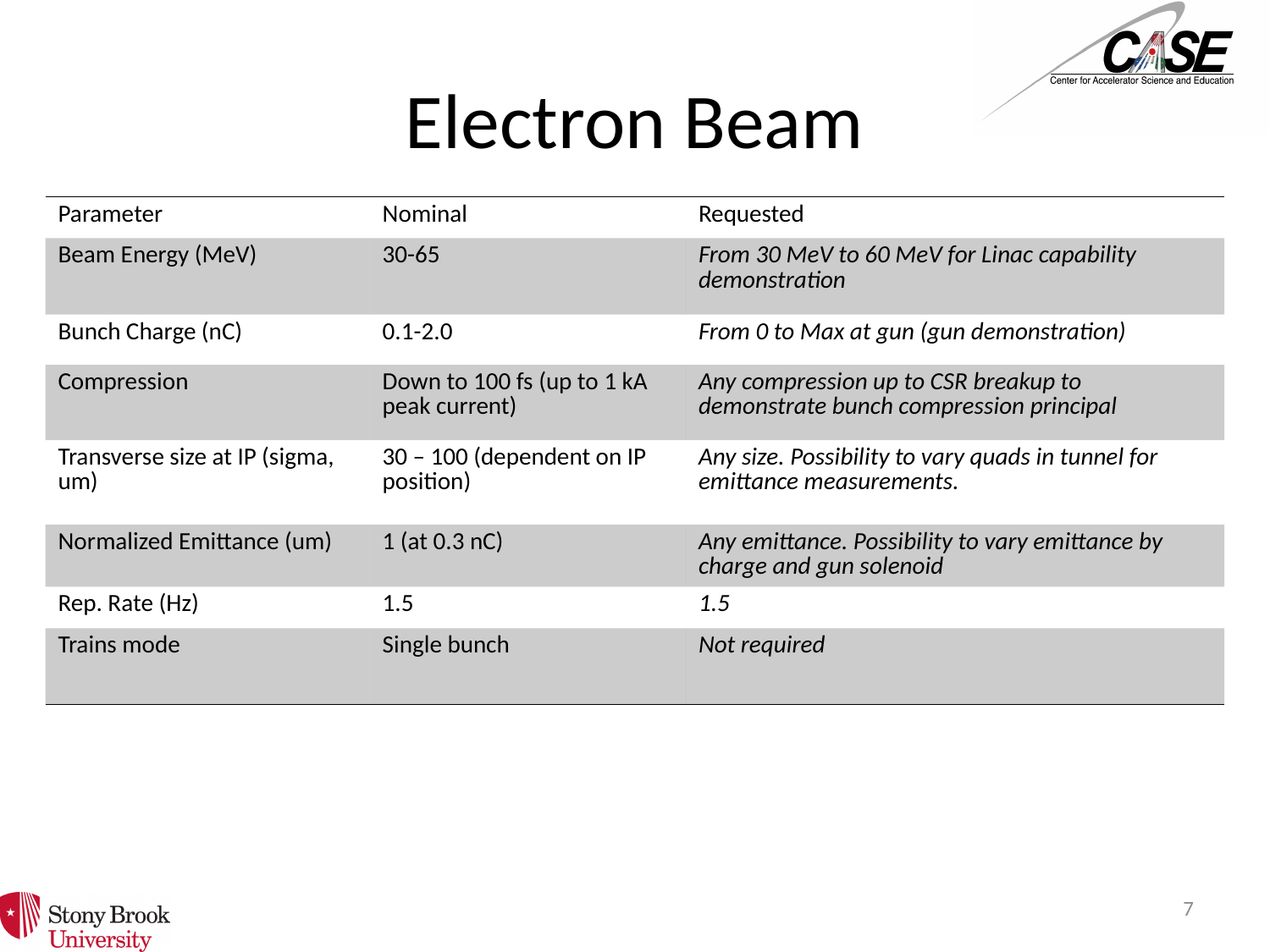

# Electron Beam
| Parameter | Nominal | Requested |
| --- | --- | --- |
| Beam Energy (MeV) | 30-65 | From 30 MeV to 60 MeV for Linac capability demonstration |
| Bunch Charge (nC) | 0.1-2.0 | From 0 to Max at gun (gun demonstration) |
| Compression | Down to 100 fs (up to 1 kA peak current) | Any compression up to CSR breakup to demonstrate bunch compression principal |
| Transverse size at IP (sigma, um) | 30 – 100 (dependent on IP position) | Any size. Possibility to vary quads in tunnel for emittance measurements. |
| Normalized Emittance (um) | 1 (at 0.3 nC) | Any emittance. Possibility to vary emittance by charge and gun solenoid |
| Rep. Rate (Hz) | 1.5 | 1.5 |
| Trains mode | Single bunch | Not required |
7